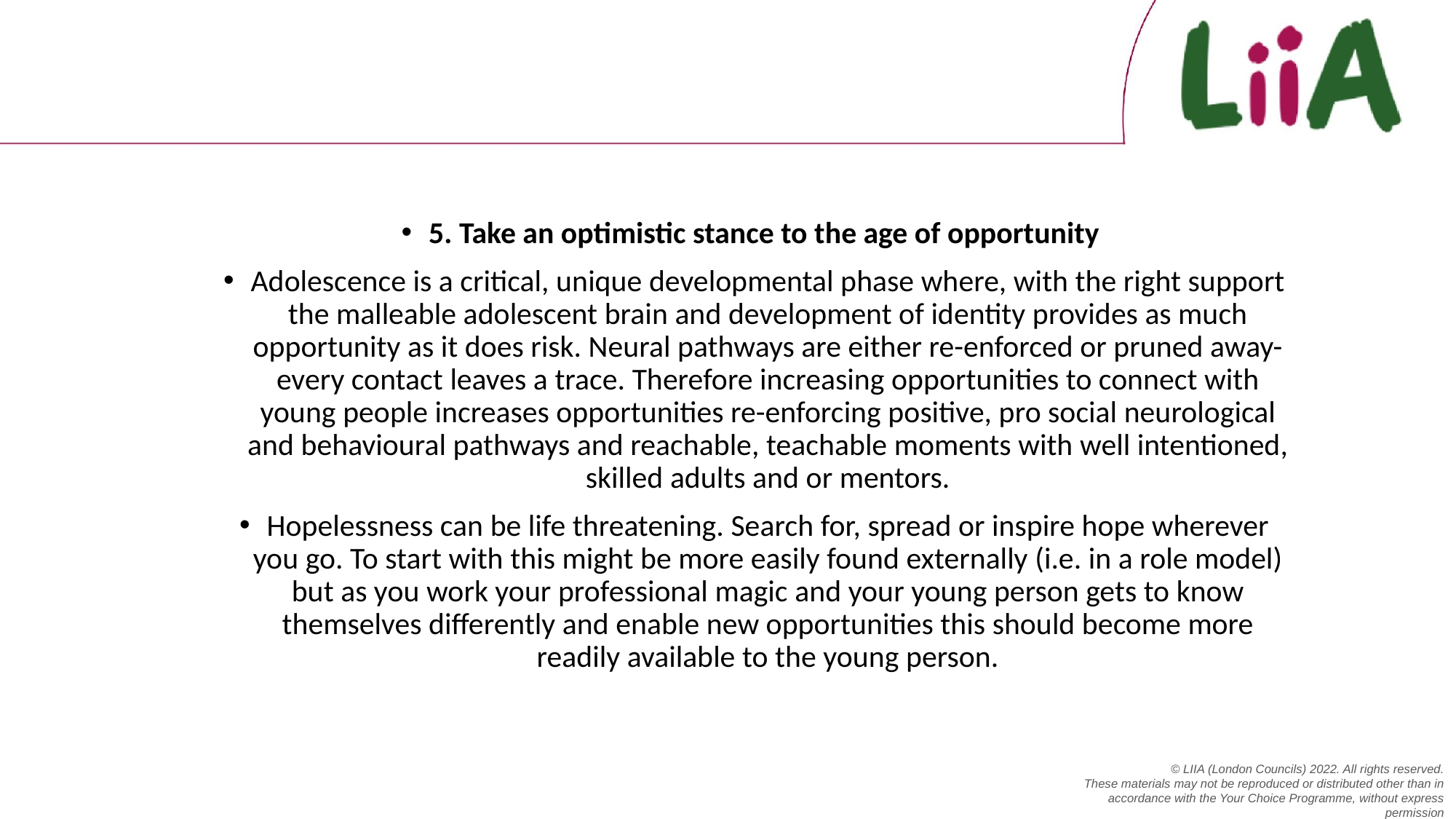

5. Take an optimistic stance to the age of opportunity
Adolescence is a critical, unique developmental phase where, with the right support the malleable adolescent brain and development of identity provides as much opportunity as it does risk. Neural pathways are either re-enforced or pruned away- every contact leaves a trace. Therefore increasing opportunities to connect with young people increases opportunities re-enforcing positive, pro social neurological and behavioural pathways and reachable, teachable moments with well intentioned, skilled adults and or mentors.
Hopelessness can be life threatening. Search for, spread or inspire hope wherever you go. To start with this might be more easily found externally (i.e. in a role model) but as you work your professional magic and your young person gets to know themselves differently and enable new opportunities this should become more readily available to the young person.